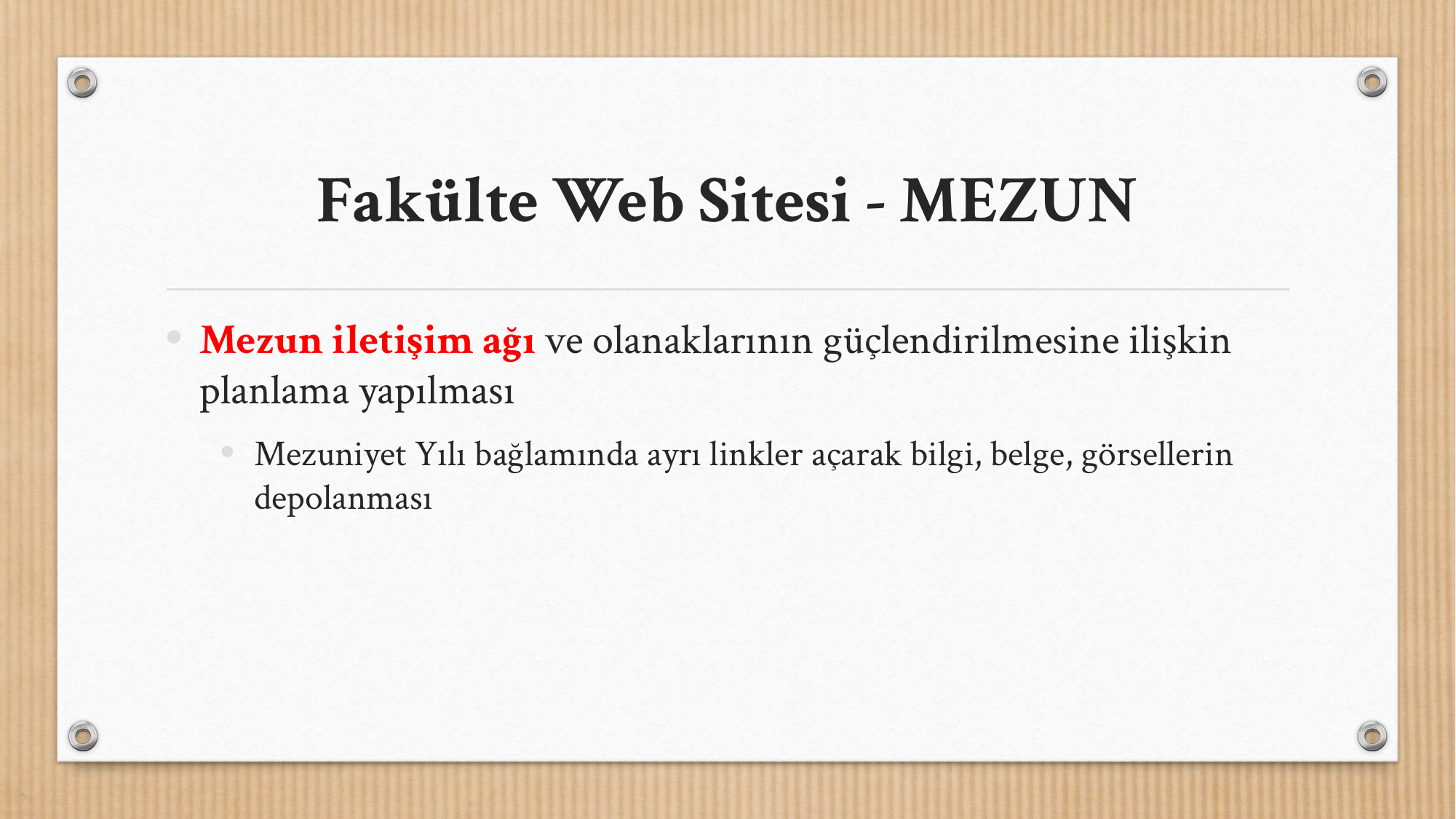

# Fakülte Web Sitesi - MEZUN
Mezun iletişim ağı ve olanaklarının güçlendirilmesine ilişkin planlama yapılması
Mezuniyet Yılı bağlamında ayrı linkler açarak bilgi, belge, görsellerin depolanması